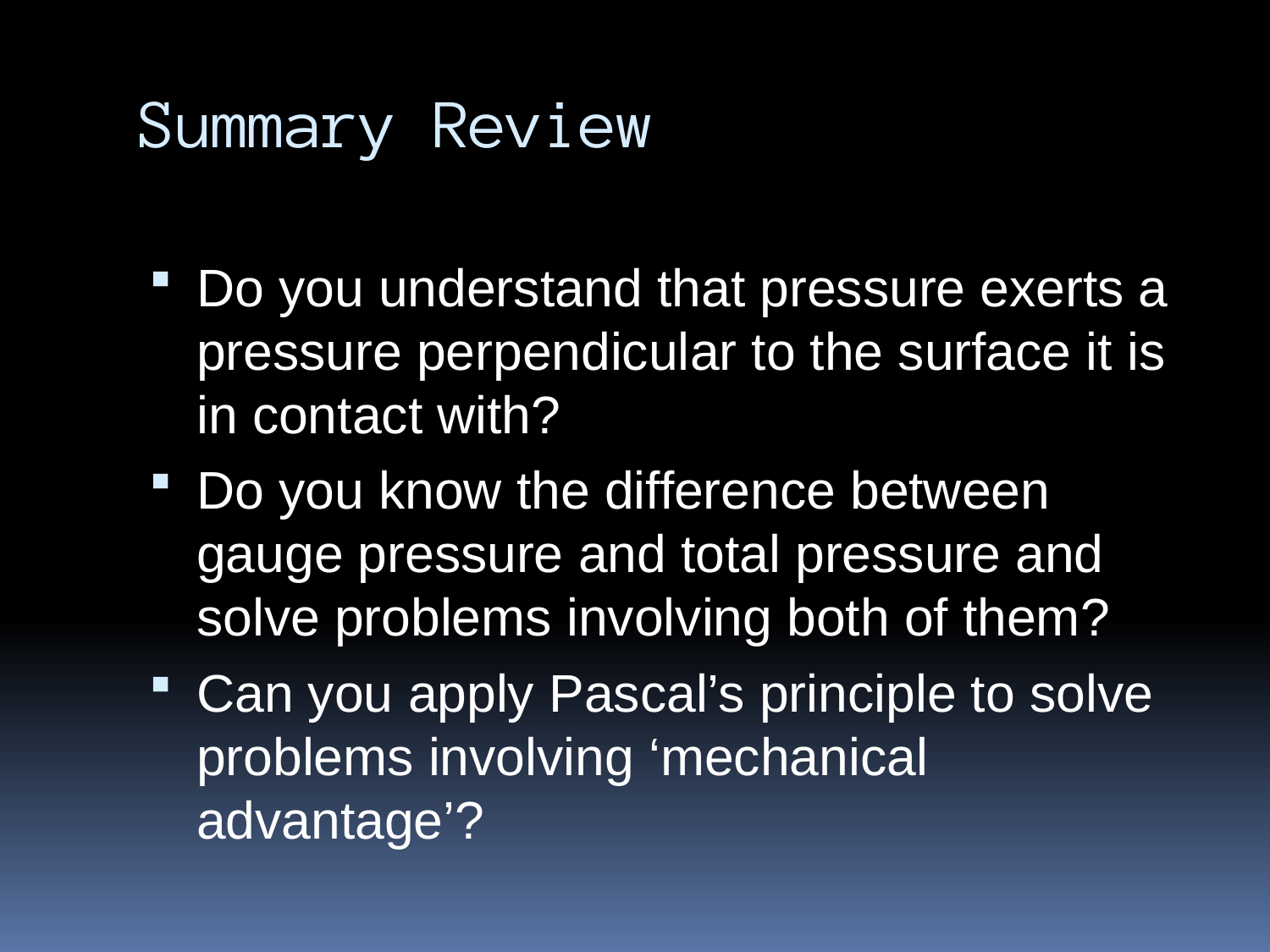

# Summary Review
Do you understand that pressure exerts a pressure perpendicular to the surface it is in contact with?
Do you know the difference between gauge pressure and total pressure and solve problems involving both of them?
Can you apply Pascal’s principle to solve problems involving ‘mechanical advantage’?